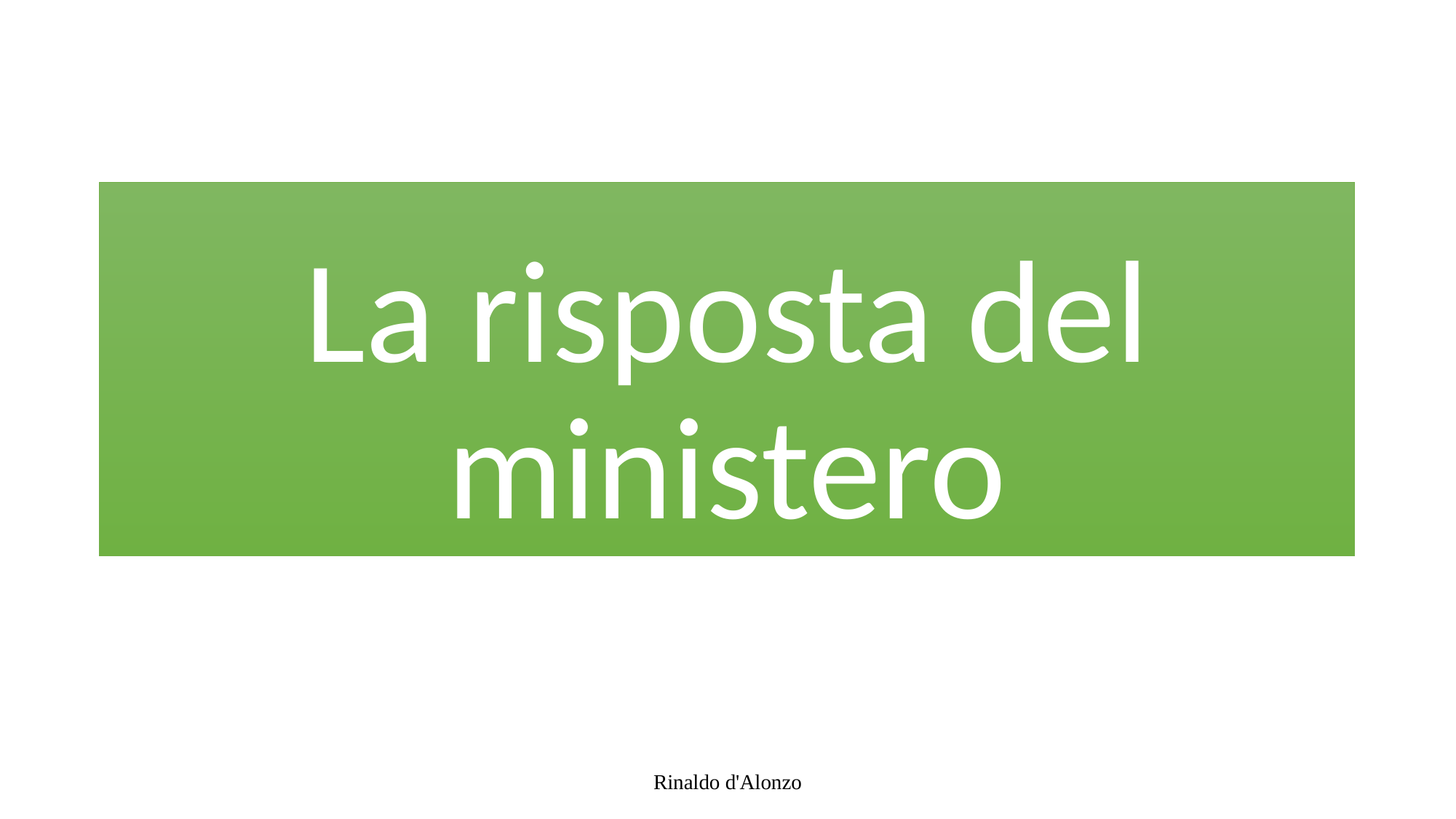

# La risposta del ministero
Rinaldo d'Alonzo